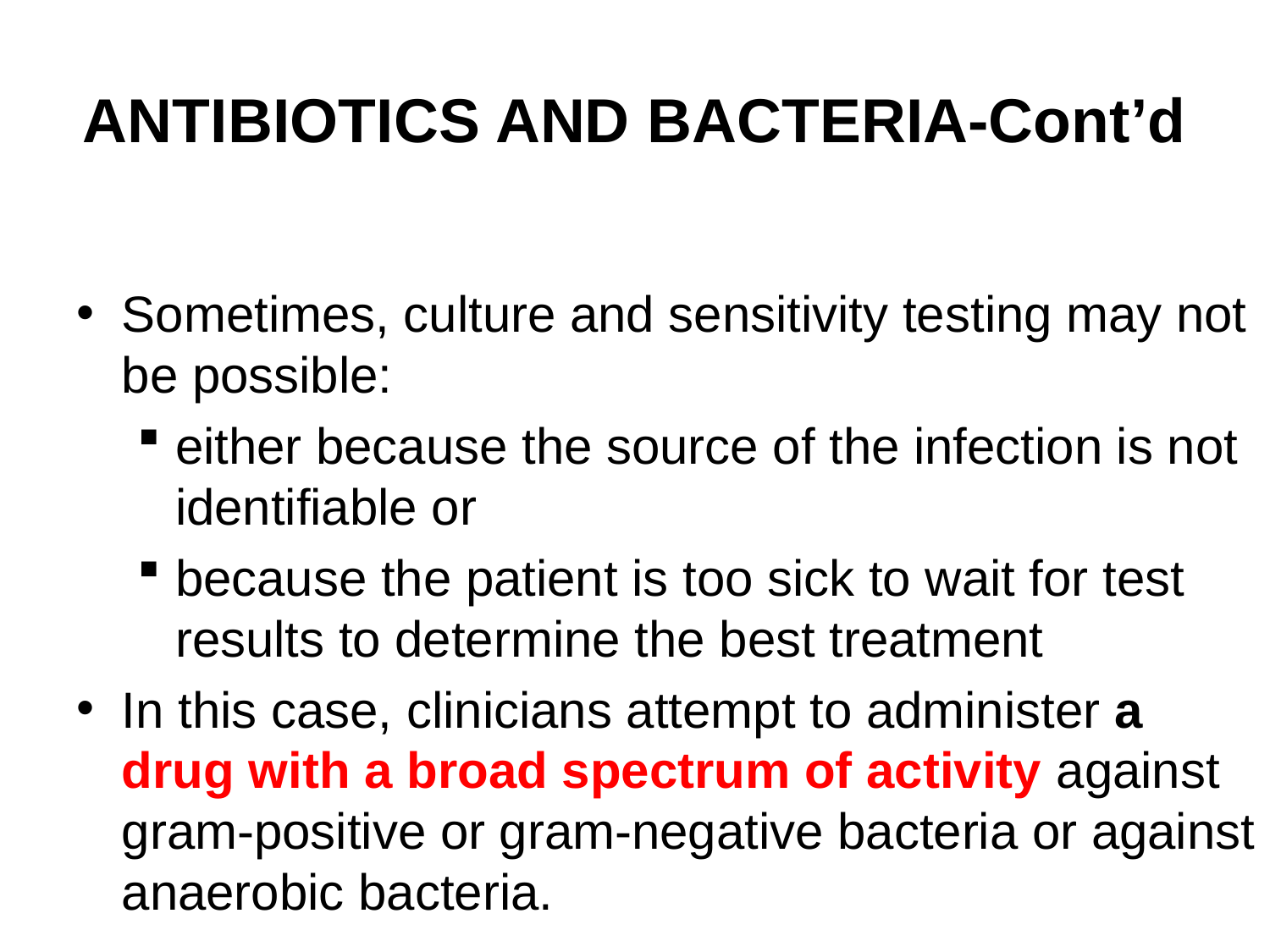

# ANTIBIOTICS AND BACTERIA-Cont’d
Sometimes, culture and sensitivity testing may not be possible:
either because the source of the infection is not identifiable or
because the patient is too sick to wait for test results to determine the best treatment
In this case, clinicians attempt to administer a drug with a broad spectrum of activity against gram-positive or gram-negative bacteria or against anaerobic bacteria.